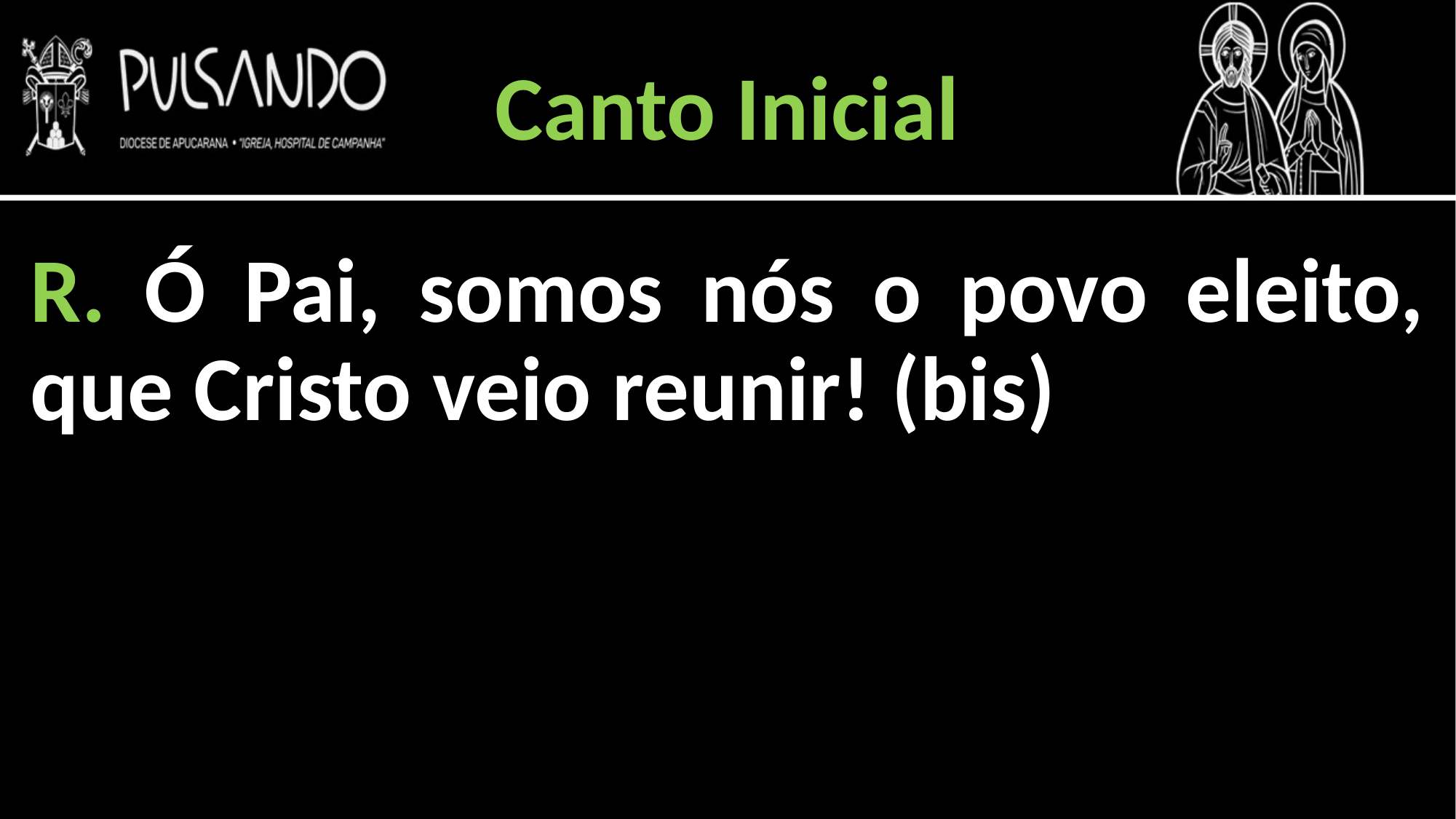

Canto Inicial
R. Ó Pai, somos nós o povo eleito, que Cristo veio reunir! (bis)